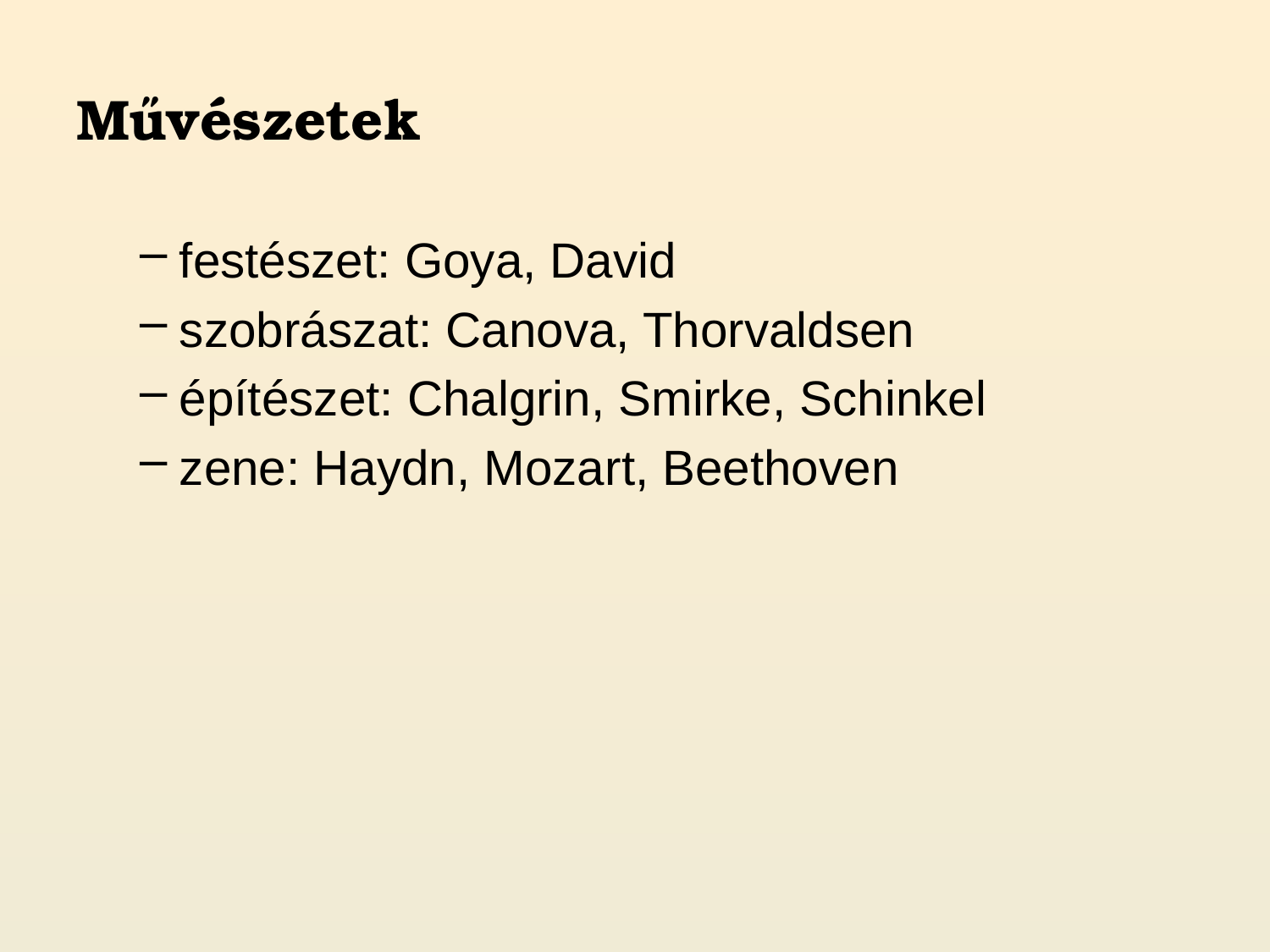

# Művészetek
festészet: Goya, David
szobrászat: Canova, Thorvaldsen
építészet: Chalgrin, Smirke, Schinkel
zene: Haydn, Mozart, Beethoven